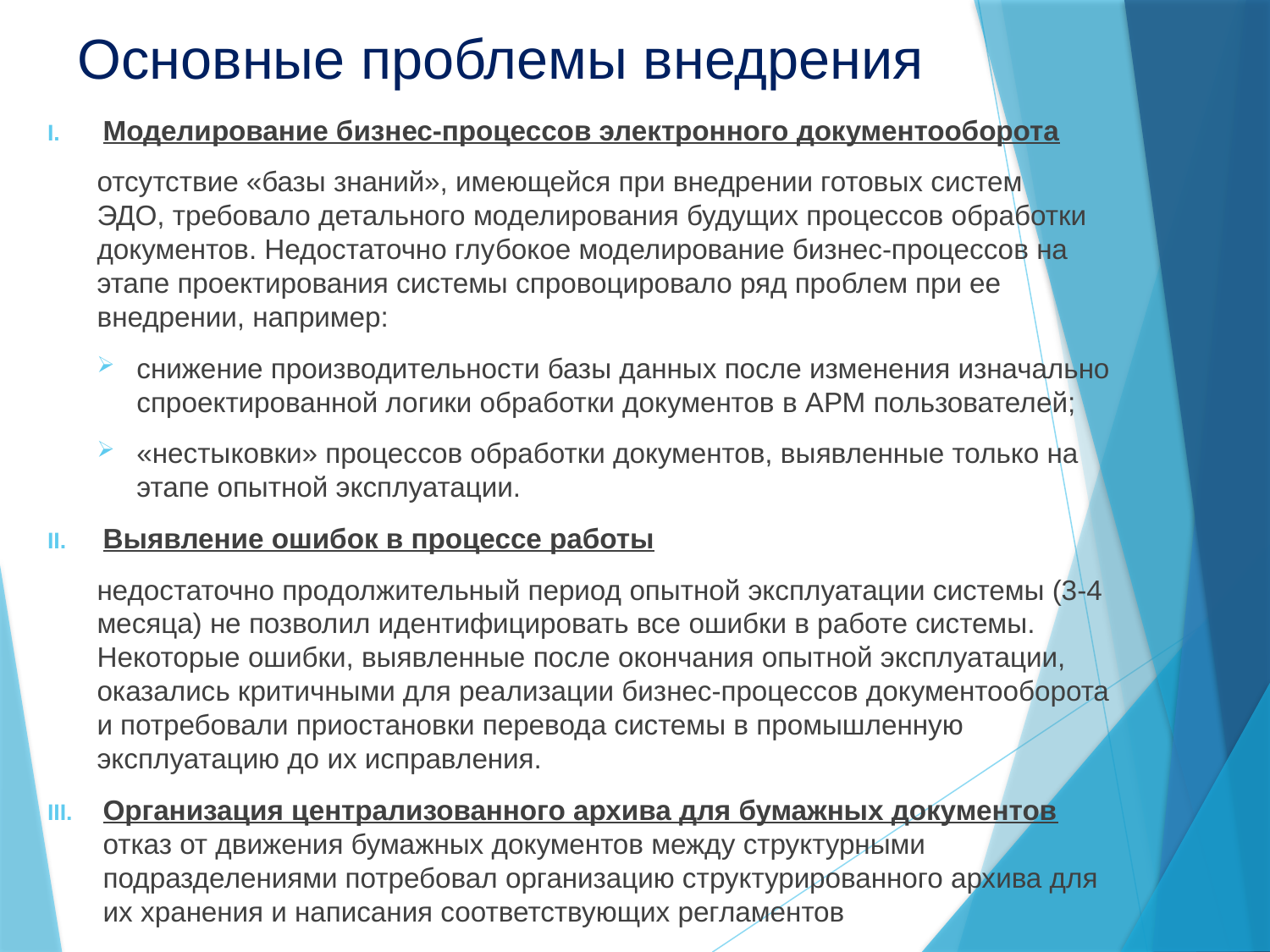

# Основные проблемы внедрения
Моделирование бизнес-процессов электронного документооборота
отсутствие «базы знаний», имеющейся при внедрении готовых систем
ЭДО, требовало детального моделирования будущих процессов обработки документов. Недостаточно глубокое моделирование бизнес-процессов на этапе проектирования системы спровоцировало ряд проблем при ее внедрении, например:
снижение производительности базы данных после изменения изначально спроектированной логики обработки документов в АРМ пользователей;
«нестыковки» процессов обработки документов, выявленные только на этапе опытной эксплуатации.
Выявление ошибок в процессе работы
недостаточно продолжительный период опытной эксплуатации системы (3-4 месяца) не позволил идентифицировать все ошибки в работе системы. Некоторые ошибки, выявленные после окончания опытной эксплуатации, оказались критичными для реализации бизнес-процессов документооборота и потребовали приостановки перевода системы в промышленную эксплуатацию до их исправления.
Организация централизованного архива для бумажных документов
отказ от движения бумажных документов между структурными подразделениями потребовал организацию структурированного архива для их хранения и написания соответствующих регламентов